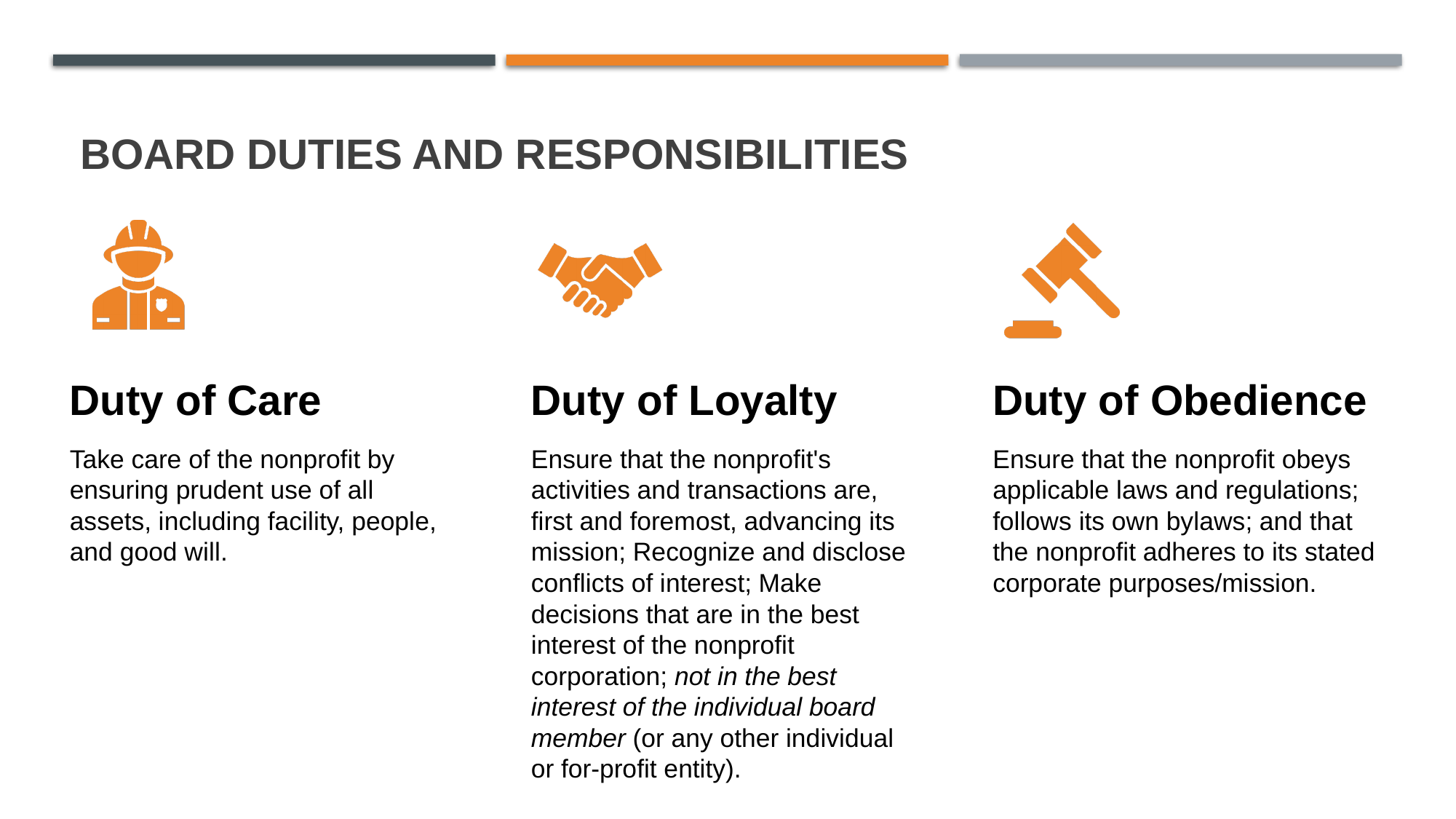

# Board Duties and Responsibilities
Duty of Care
Take care of the nonprofit by ensuring prudent use of all assets, including facility, people, and good will.
Duty of Loyalty
Ensure that the nonprofit's activities and transactions are, first and foremost, advancing its mission; Recognize and disclose conflicts of interest; Make decisions that are in the best interest of the nonprofit corporation; not in the best interest of the individual board member (or any other individual or for-profit entity).
Duty of Obedience
Ensure that the nonprofit obeys applicable laws and regulations; follows its own bylaws; and that the nonprofit adheres to its stated corporate purposes/mission.